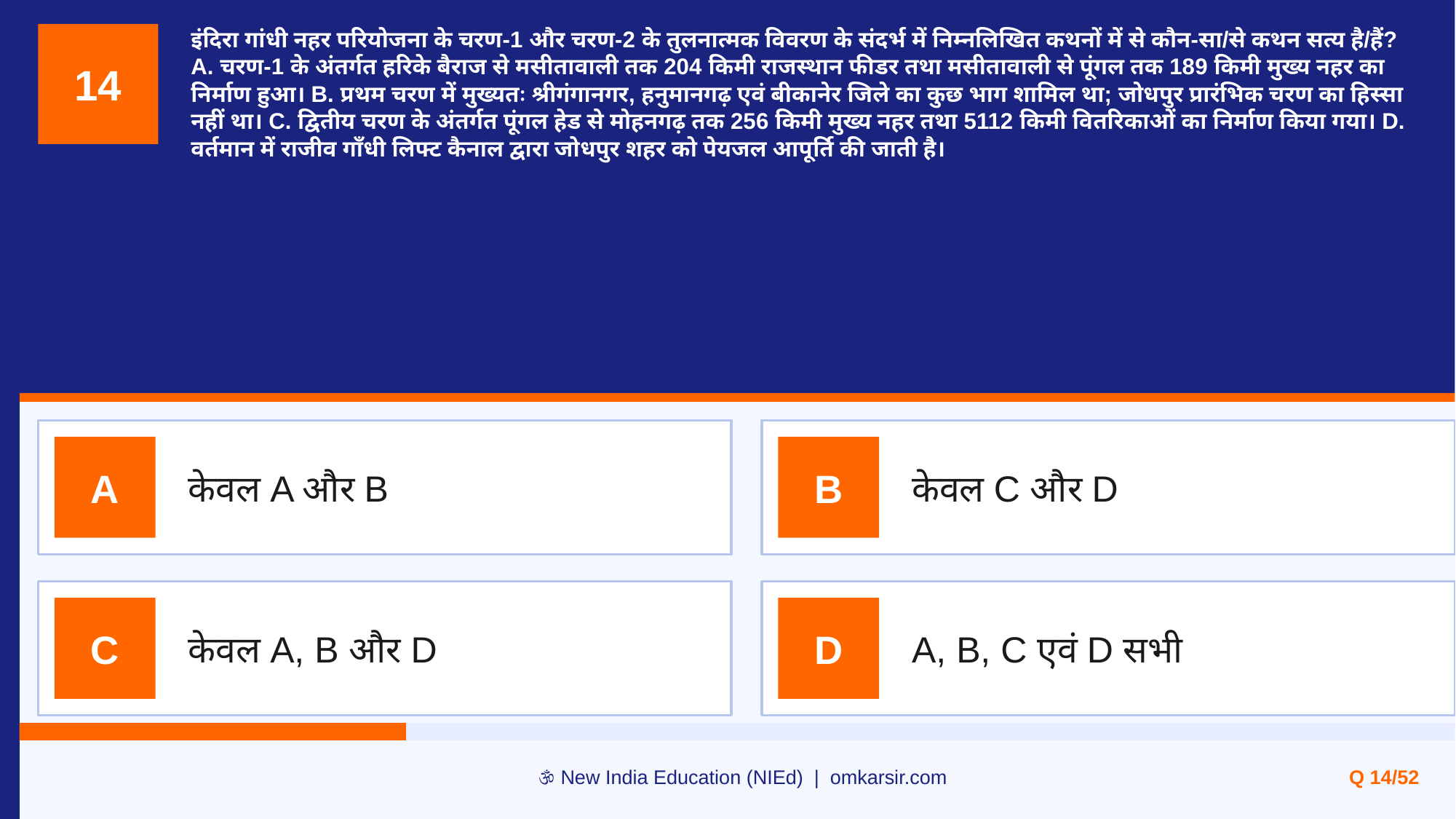

इंदिरा गांधी नहर परियोजना के चरण-1 और चरण-2 के तुलनात्मक विवरण के संदर्भ में निम्नलिखित कथनों में से कौन-सा/से कथन सत्य है/हैं? A. चरण-1 के अंतर्गत हरिके बैराज से मसीतावाली तक 204 किमी राजस्थान फीडर तथा मसीतावाली से पूंगल तक 189 किमी मुख्य नहर का निर्माण हुआ। B. प्रथम चरण में मुख्यतः श्रीगंगानगर, हनुमानगढ़ एवं बीकानेर जिले का कुछ भाग शामिल था; जोधपुर प्रारंभिक चरण का हिस्सा नहीं था। C. द्वितीय चरण के अंतर्गत पूंगल हेड से मोहनगढ़ तक 256 किमी मुख्य नहर तथा 5112 किमी वितरिकाओं का निर्माण किया गया। D. वर्तमान में राजीव गाँधी लिफ्ट कैनाल द्वारा जोधपुर शहर को पेयजल आपूर्ति की जाती है।
14

केवल A और B
केवल C और D
A
B

केवल A, B और D
A, B, C एवं D सभी
C
D

🕉️ New India Education (NIEd)  |  omkarsir.com
Q 14/52